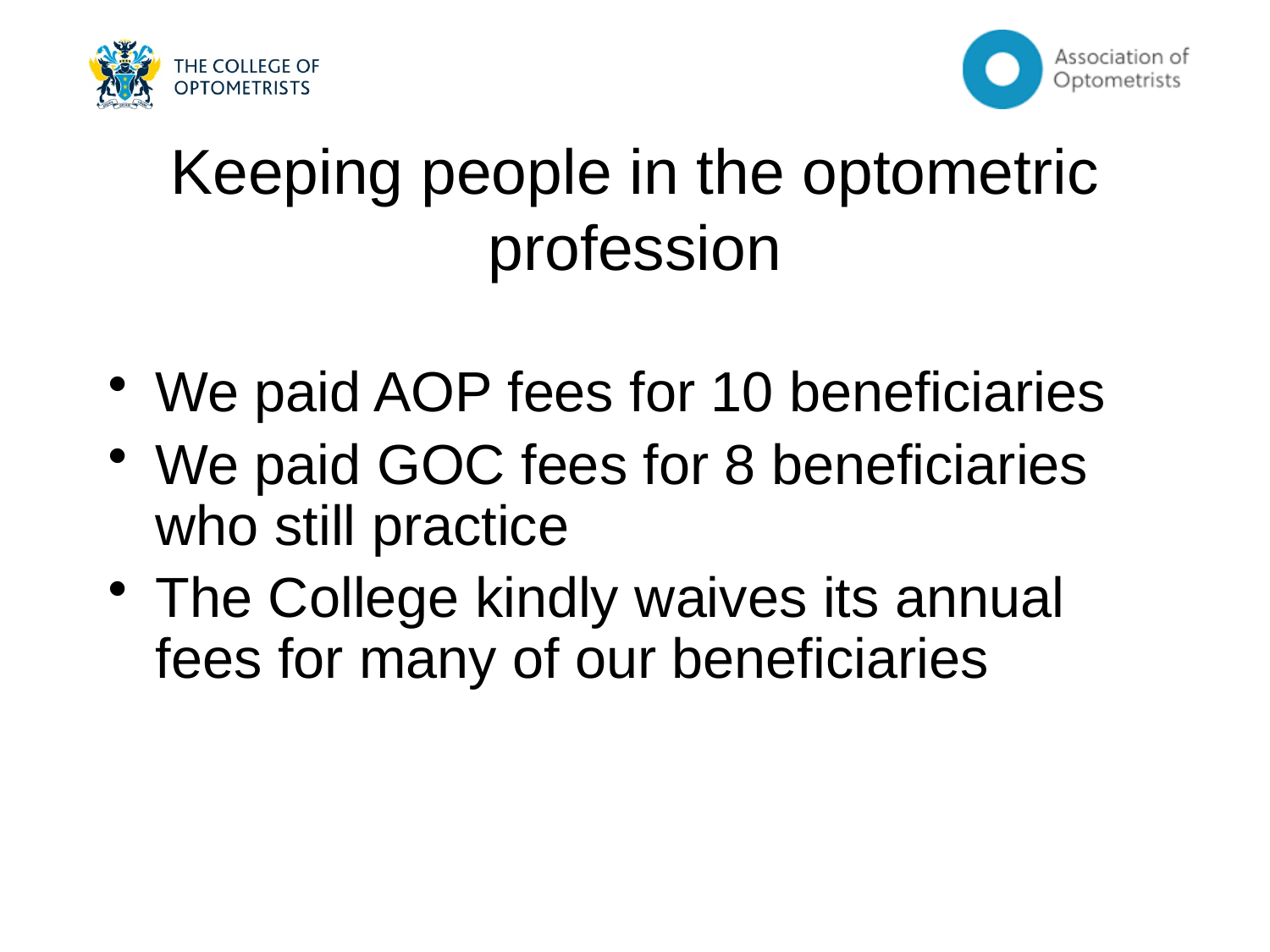

# Keeping people in the optometric profession
We paid AOP fees for 10 beneficiaries
We paid GOC fees for 8 beneficiaries who still practice
The College kindly waives its annual fees for many of our beneficiaries